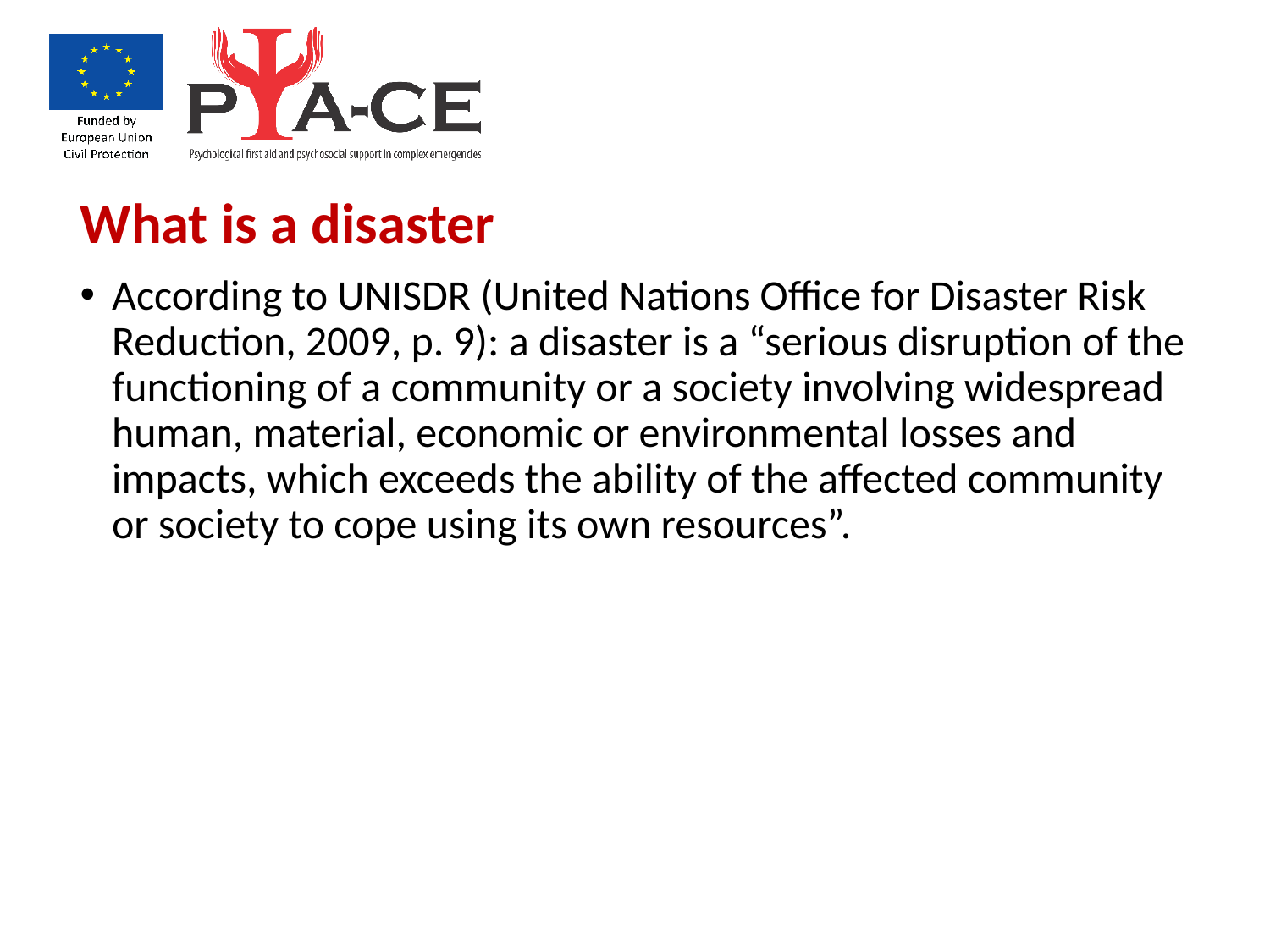

What is a disaster
According to UNISDR (United Nations Office for Disaster Risk Reduction, 2009, p. 9): a disaster is a “serious disruption of the functioning of a community or a society involving widespread human, material, economic or environmental losses and impacts, which exceeds the ability of the affected community or society to cope using its own resources”.

3